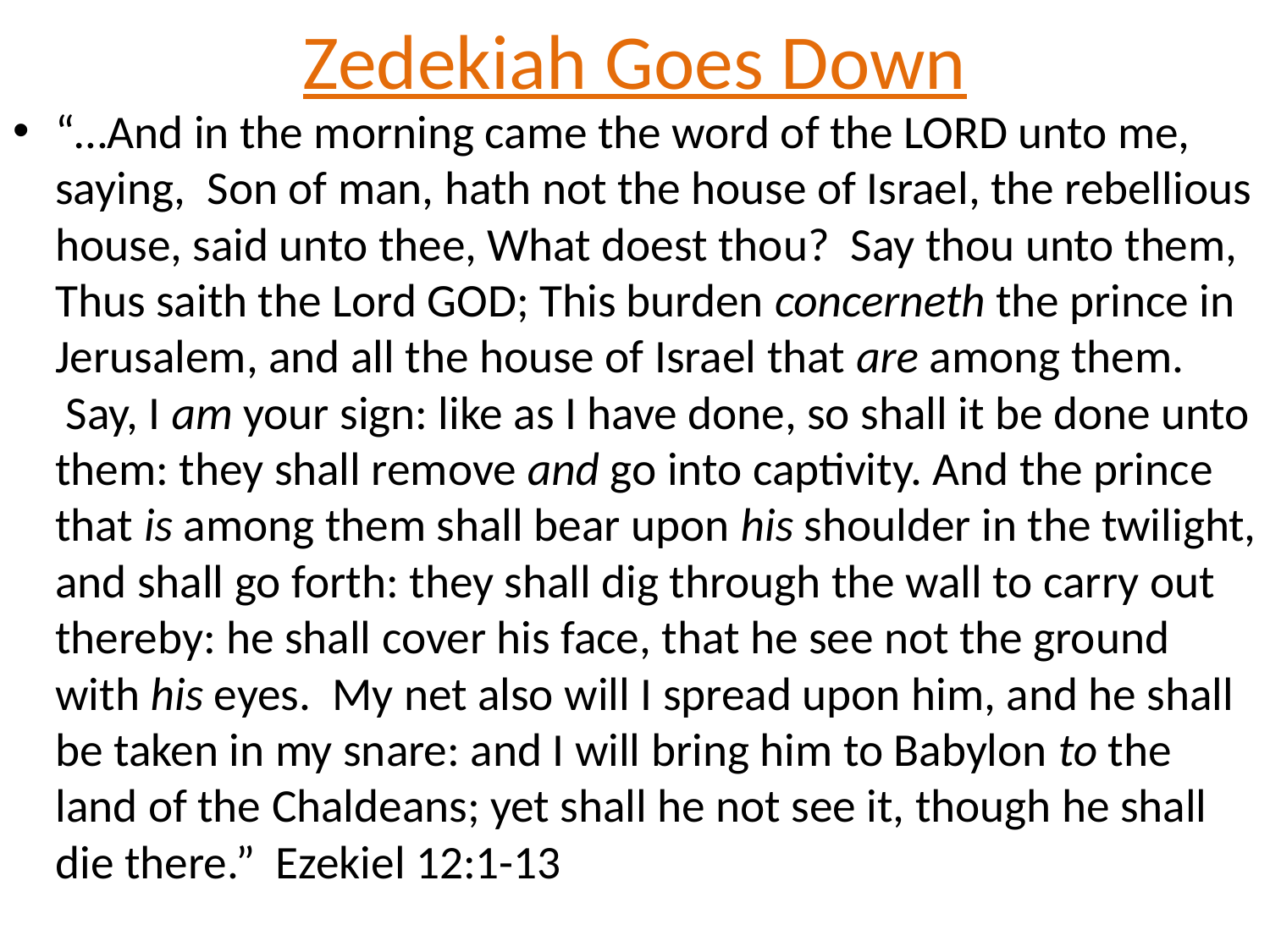

# Zedekiah Goes Down
“…And in the morning came the word of the LORD unto me, saying,  Son of man, hath not the house of Israel, the rebellious house, said unto thee, What doest thou?  Say thou unto them, Thus saith the Lord GOD; This burden concerneth the prince in Jerusalem, and all the house of Israel that are among them.   Say, I am your sign: like as I have done, so shall it be done unto them: they shall remove and go into captivity. And the prince that is among them shall bear upon his shoulder in the twilight, and shall go forth: they shall dig through the wall to carry out thereby: he shall cover his face, that he see not the ground with his eyes.  My net also will I spread upon him, and he shall be taken in my snare: and I will bring him to Babylon to the land of the Chaldeans; yet shall he not see it, though he shall die there.”  Ezekiel 12:1-13